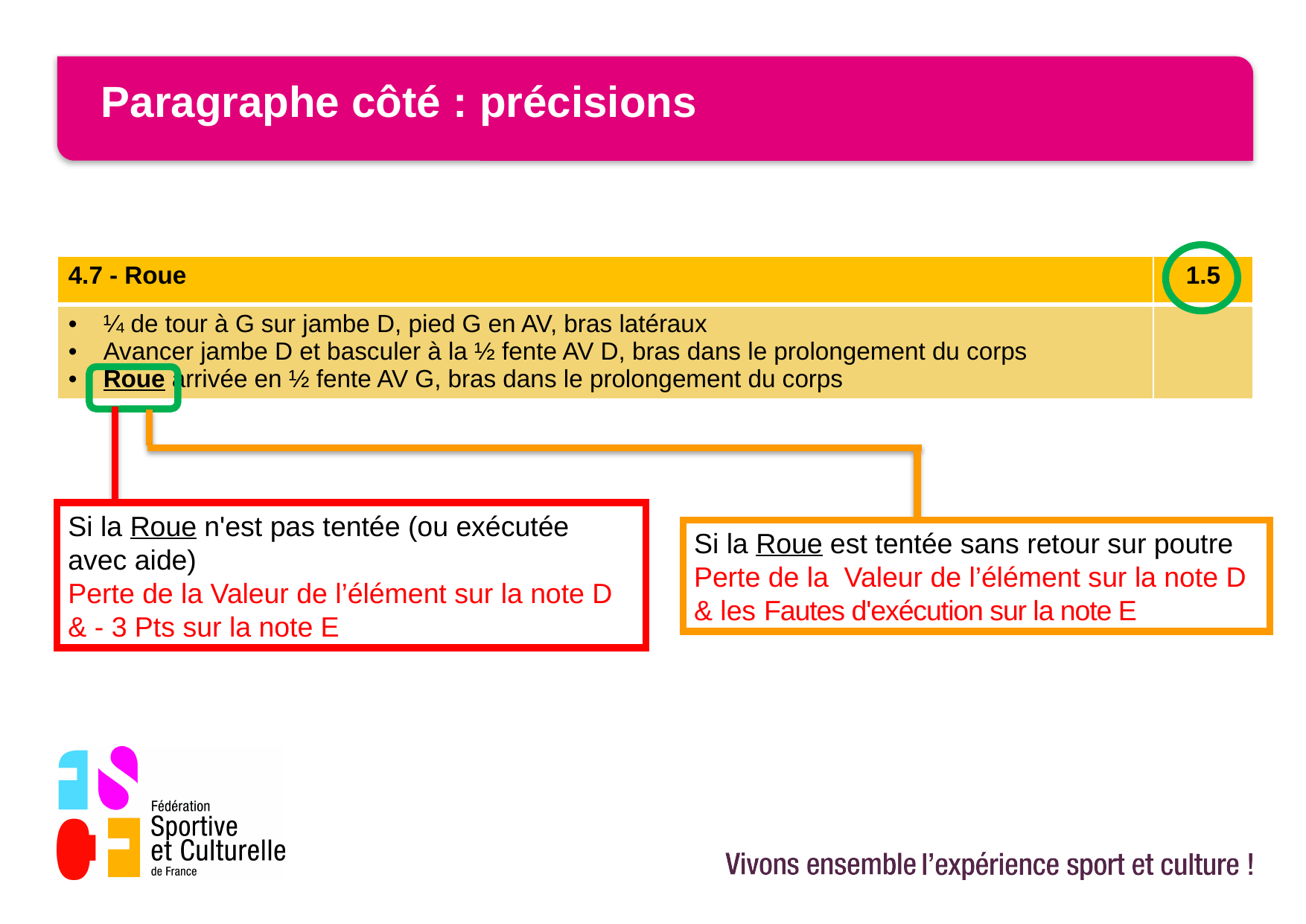

# Paragraphe côté : précisions

| 4.7 - Roue | 1.5 |
| --- | --- |
| ¼ de tour à G sur jambe D, pied G en AV, bras latéraux Avancer jambe D et basculer à la ½ fente AV D, bras dans le prolongement du corps Roue arrivée en ½ fente AV G, bras dans le prolongement du corps |  |

Si la Roue n'est pas tentée (ou exécutée avec aide)
Perte de la Valeur de l’élément sur la note D & - 3 Pts sur la note E
Si la Roue est tentée sans retour sur poutre
Perte de la  Valeur de l’élément sur la note D
& les Fautes d'exécution sur la note E